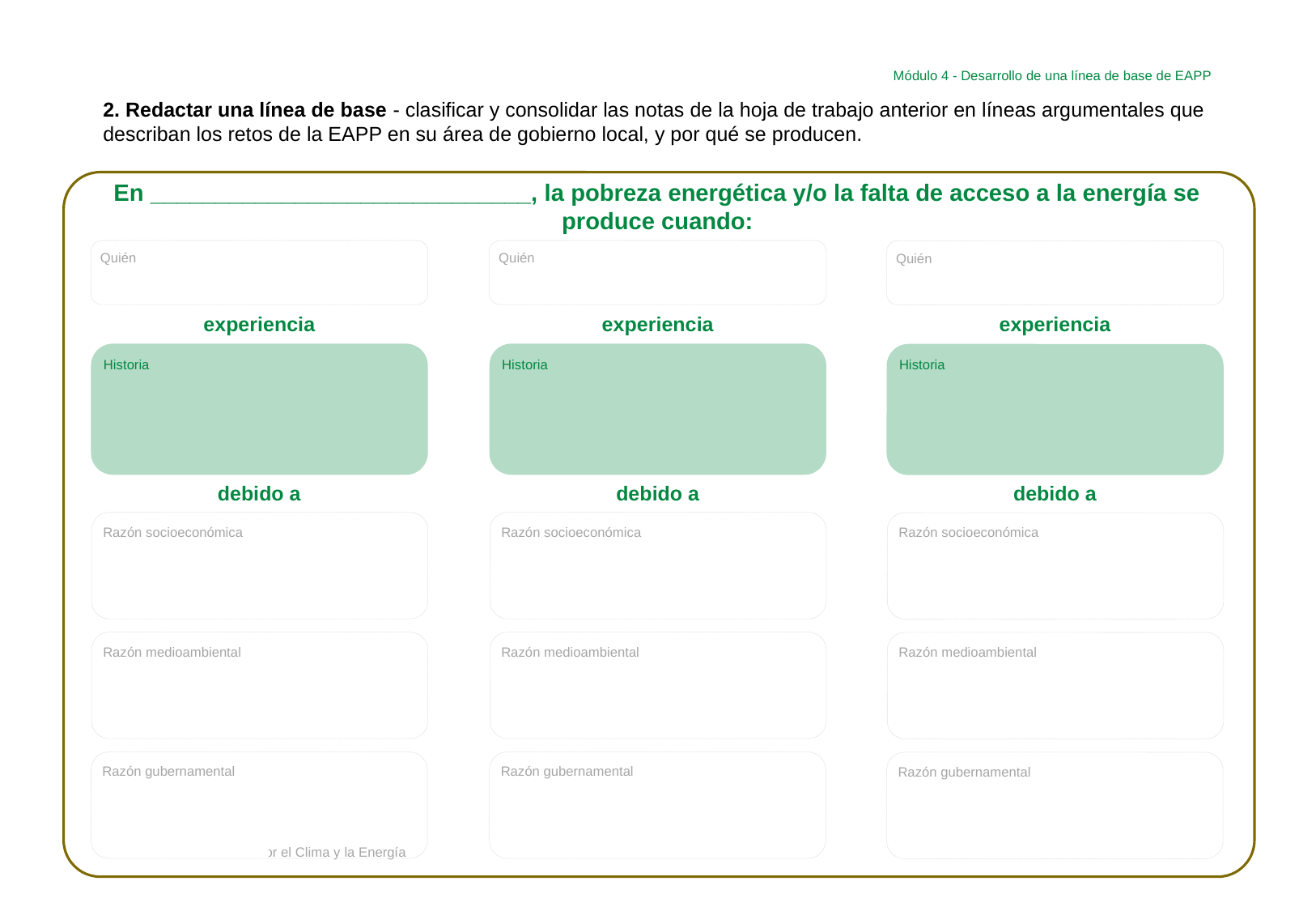

Módulo 4 - Desarrollo de una línea de base de EAPP
2. Redactar una línea de base - clasificar y consolidar las notas de la hoja de trabajo anterior en líneas argumentales que describan los retos de la EAPP en su área de gobierno local, y por qué se producen.

En _____________________________, la pobreza energética y/o la falta de acceso a la energía se produce cuando:
Quién
Quién
Quién
experiencia
experiencia
experiencia
Historia
Historia
Historia
debido a
debido a
debido a
Razón socioeconómica
Razón socioeconómica
Razón socioeconómica
Razón medioambiental
Razón medioambiental
Razón medioambiental
Razón gubernamental
Razón gubernamental
Razón gubernamental